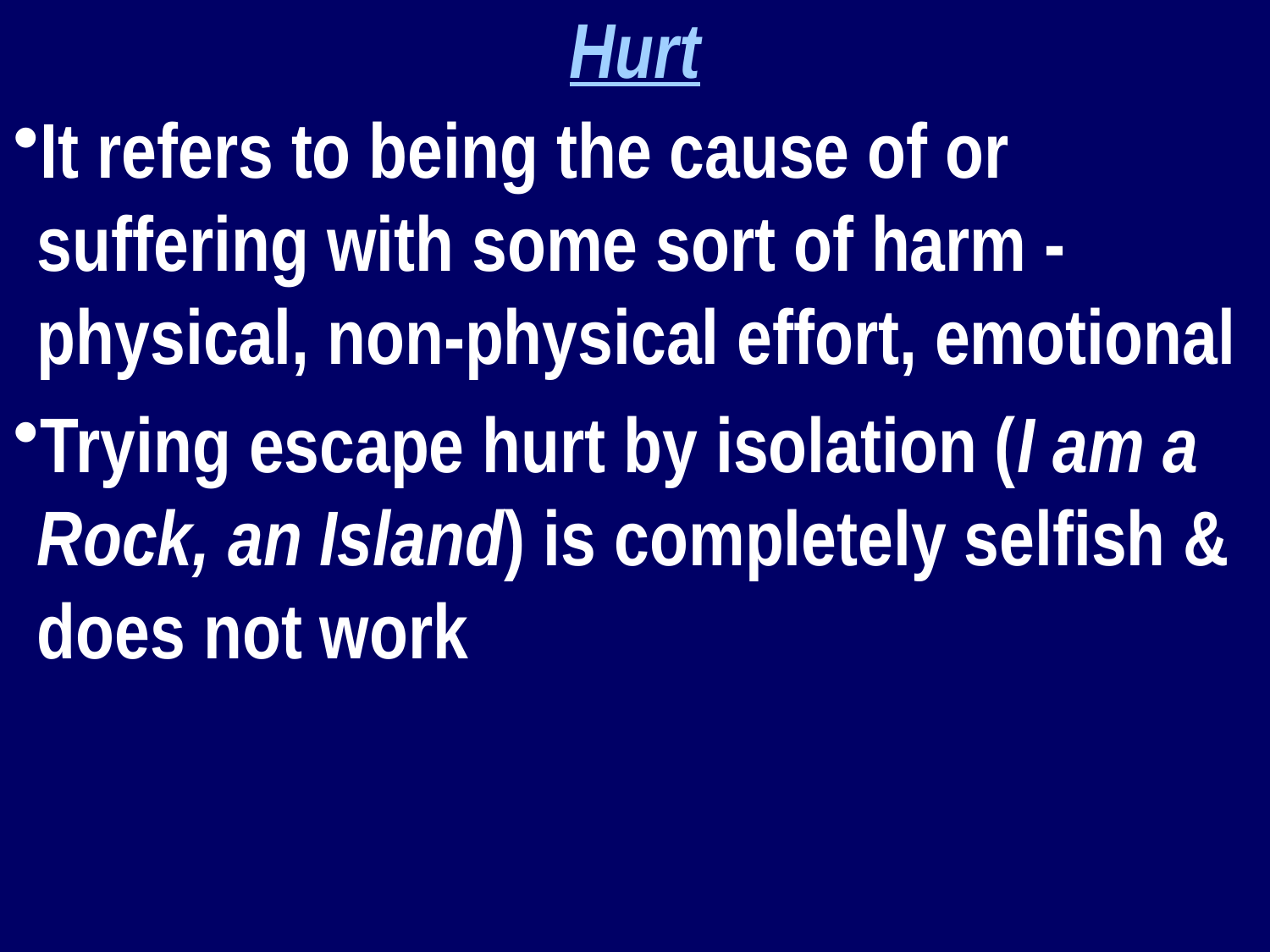

Hurt
It refers to being the cause of or suffering with some sort of harm - physical, non-physical effort, emotional
Trying escape hurt by isolation (I am a Rock, an Island) is completely selfish & does not work